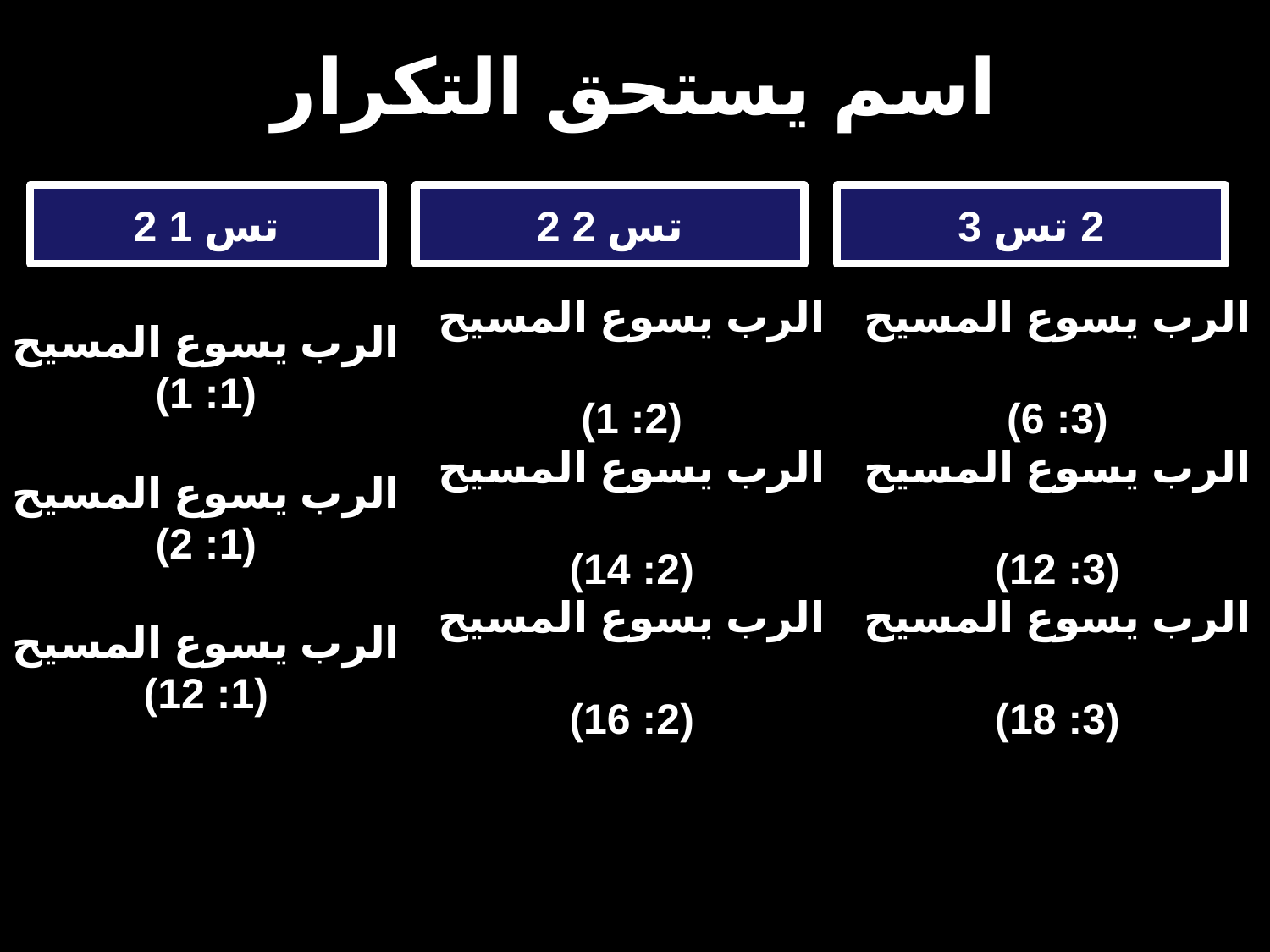

# اسم يستحق التكرار
2 تس 1
2 تس 2
 2 تس 3
الرب يسوع المسيح
(1: 1)
الرب يسوع المسيح
(2: 1)
الرب يسوع المسيح
(3: 6)
الرب يسوع المسيح
(1: 2)
الرب يسوع المسيح
(2: 14)
الرب يسوع المسيح
(3: 12)
الرب يسوع المسيح
(1: 12)
الرب يسوع المسيح
(2: 16)
الرب يسوع المسيح
(3: 18)